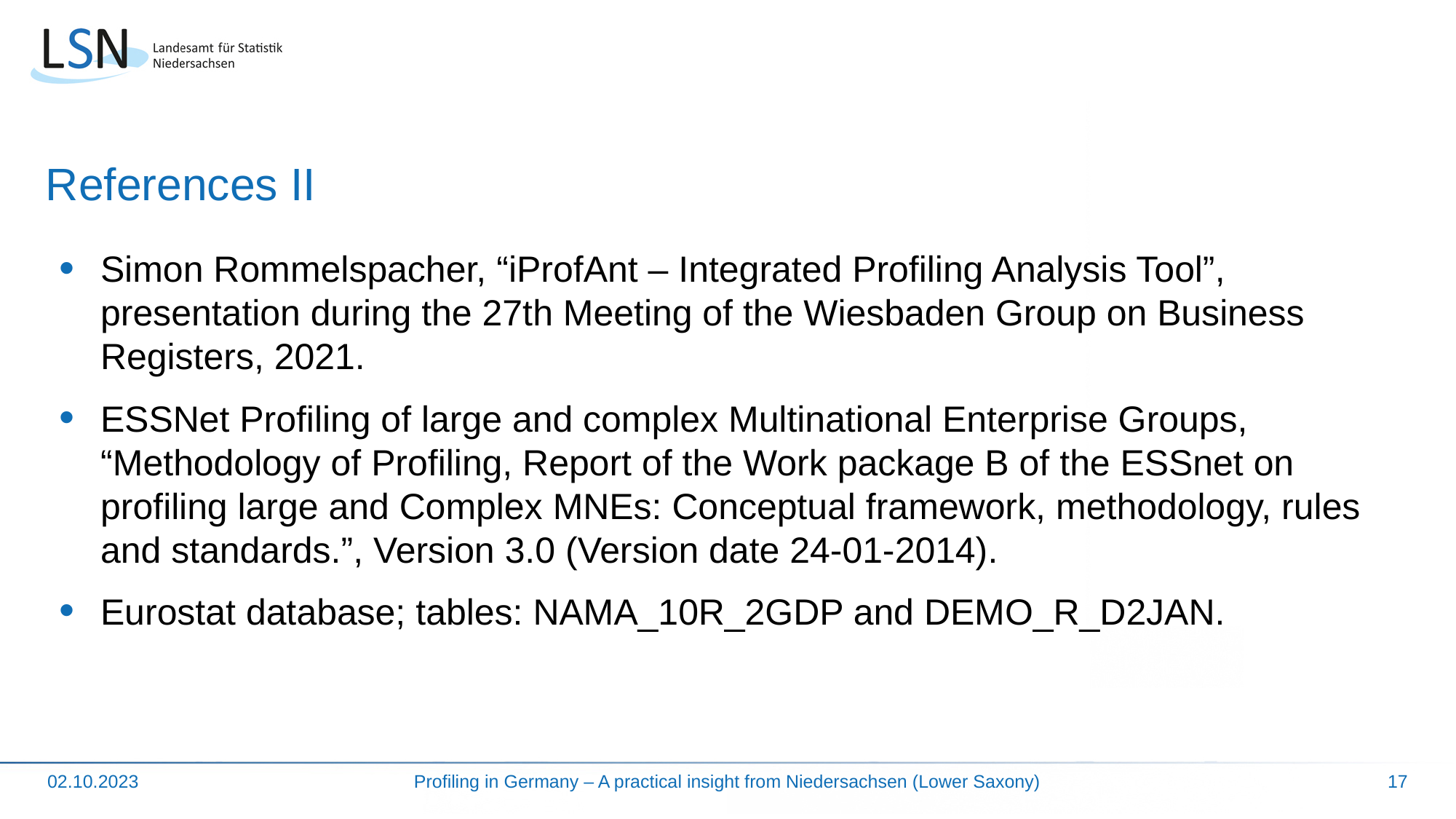

# References II
Simon Rommelspacher, “iProfAnt – Integrated Profiling Analysis Tool”, presentation during the 27th Meeting of the Wiesbaden Group on Business Registers, 2021.
ESSNet Profiling of large and complex Multinational Enterprise Groups, “Methodology of Profiling, Report of the Work package B of the ESSnet on profiling large and Complex MNEs: Conceptual framework, methodology, rules and standards.”, Version 3.0 (Version date 24-01-2014).
Eurostat database; tables: NAMA_10R_2GDP and DEMO_R_D2JAN.
02.10.2023
Profiling in Germany – A practical insight from Niedersachsen (Lower Saxony)
17